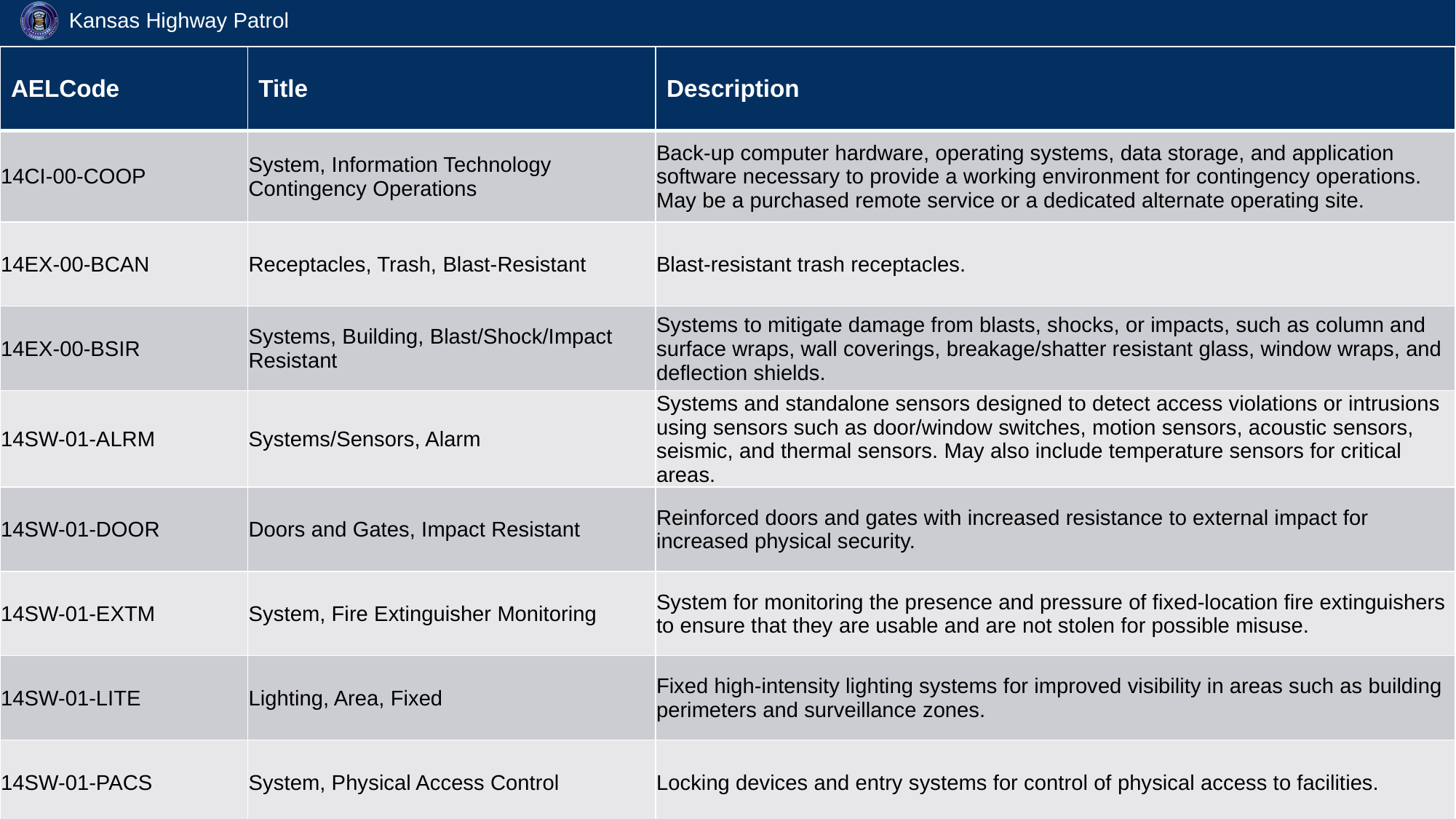

| AELCode | Title | Description |
| --- | --- | --- |
| 14CI-00-COOP | System, Information Technology Contingency Operations | Back-up computer hardware, operating systems, data storage, and application software necessary to provide a working environment for contingency operations. May be a purchased remote service or a dedicated alternate operating site. |
| 14EX-00-BCAN | Receptacles, Trash, Blast-Resistant | Blast-resistant trash receptacles. |
| 14EX-00-BSIR | Systems, Building, Blast/Shock/Impact Resistant | Systems to mitigate damage from blasts, shocks, or impacts, such as column and surface wraps, wall coverings, breakage/shatter resistant glass, window wraps, and deflection shields. |
| 14SW-01-ALRM | Systems/Sensors, Alarm | Systems and standalone sensors designed to detect access violations or intrusions using sensors such as door/window switches, motion sensors, acoustic sensors, seismic, and thermal sensors. May also include temperature sensors for critical areas. |
| 14SW-01-DOOR | Doors and Gates, Impact Resistant | Reinforced doors and gates with increased resistance to external impact for increased physical security. |
| 14SW-01-EXTM | System, Fire Extinguisher Monitoring | System for monitoring the presence and pressure of fixed-location fire extinguishers to ensure that they are usable and are not stolen for possible misuse. |
| 14SW-01-LITE | Lighting, Area, Fixed | Fixed high-intensity lighting systems for improved visibility in areas such as building perimeters and surveillance zones. |
| 14SW-01-PACS | System, Physical Access Control | Locking devices and entry systems for control of physical access to facilities. |
20